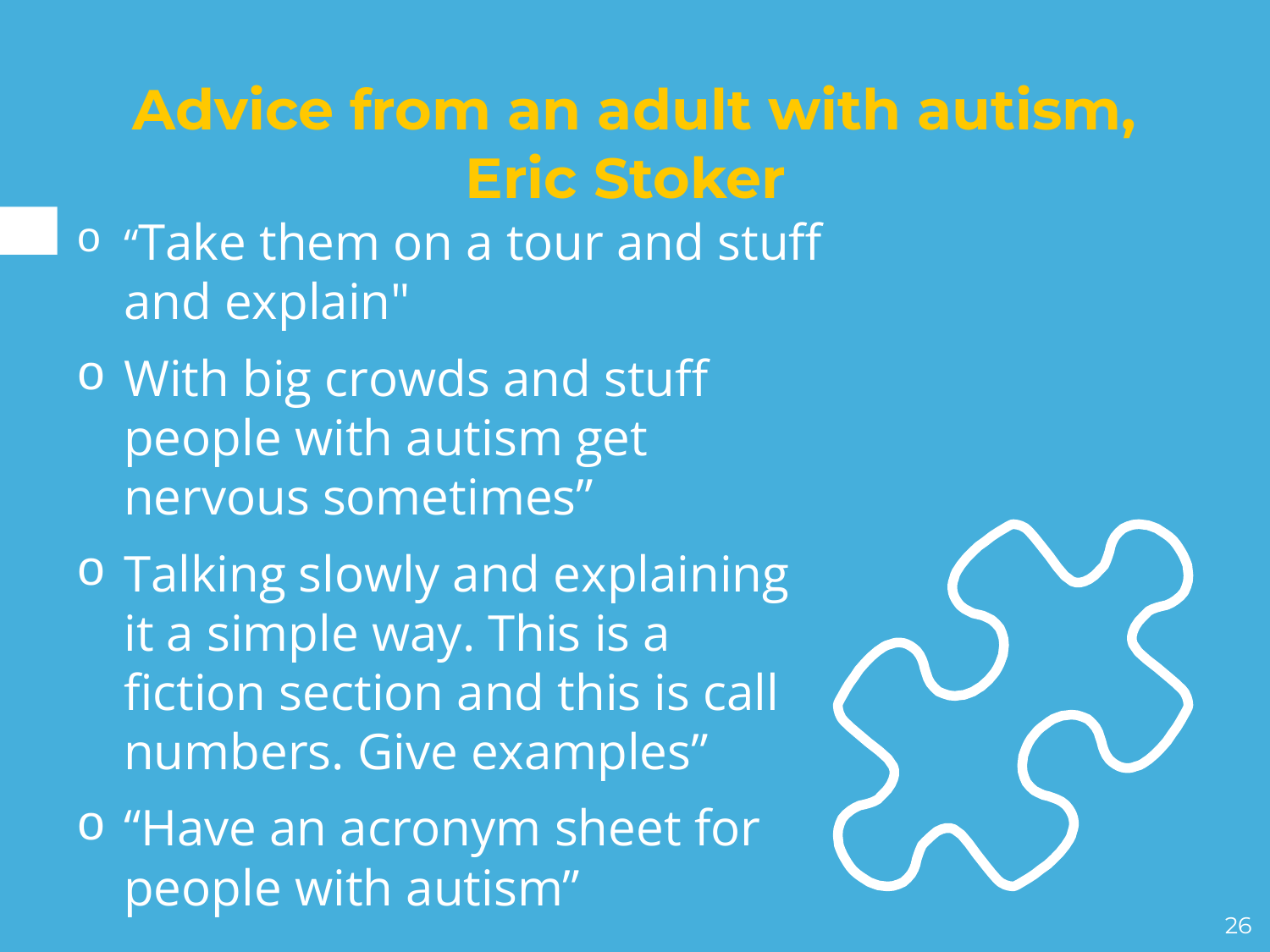

# Advice from an adult with autism, Eric Stoker
“Take them on a tour and stuff and explain"
With big crowds and stuff people with autism get nervous sometimes”
Talking slowly and explaining it a simple way. This is a fiction section and this is call numbers. Give examples”
“Have an acronym sheet for people with autism”

26